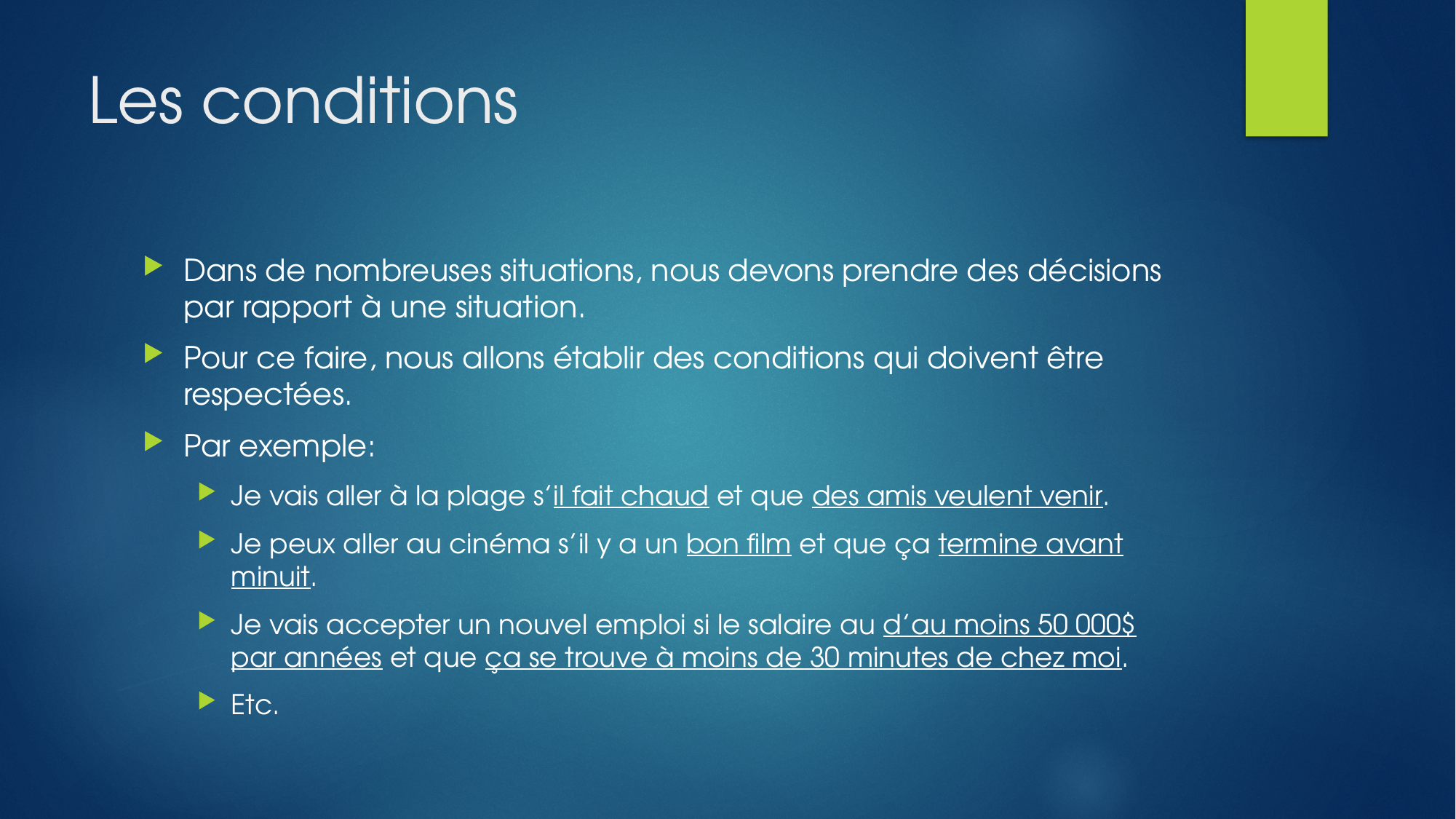

# Les conditions
Dans de nombreuses situations, nous devons prendre des décisions par rapport à une situation.
Pour ce faire, nous allons établir des conditions qui doivent être respectées.
Par exemple:
Je vais aller à la plage s’il fait chaud et que des amis veulent venir.
Je peux aller au cinéma s’il y a un bon film et que ça termine avant minuit.
Je vais accepter un nouvel emploi si le salaire au d’au moins 50 000$ par années et que ça se trouve à moins de 30 minutes de chez moi.
Etc.